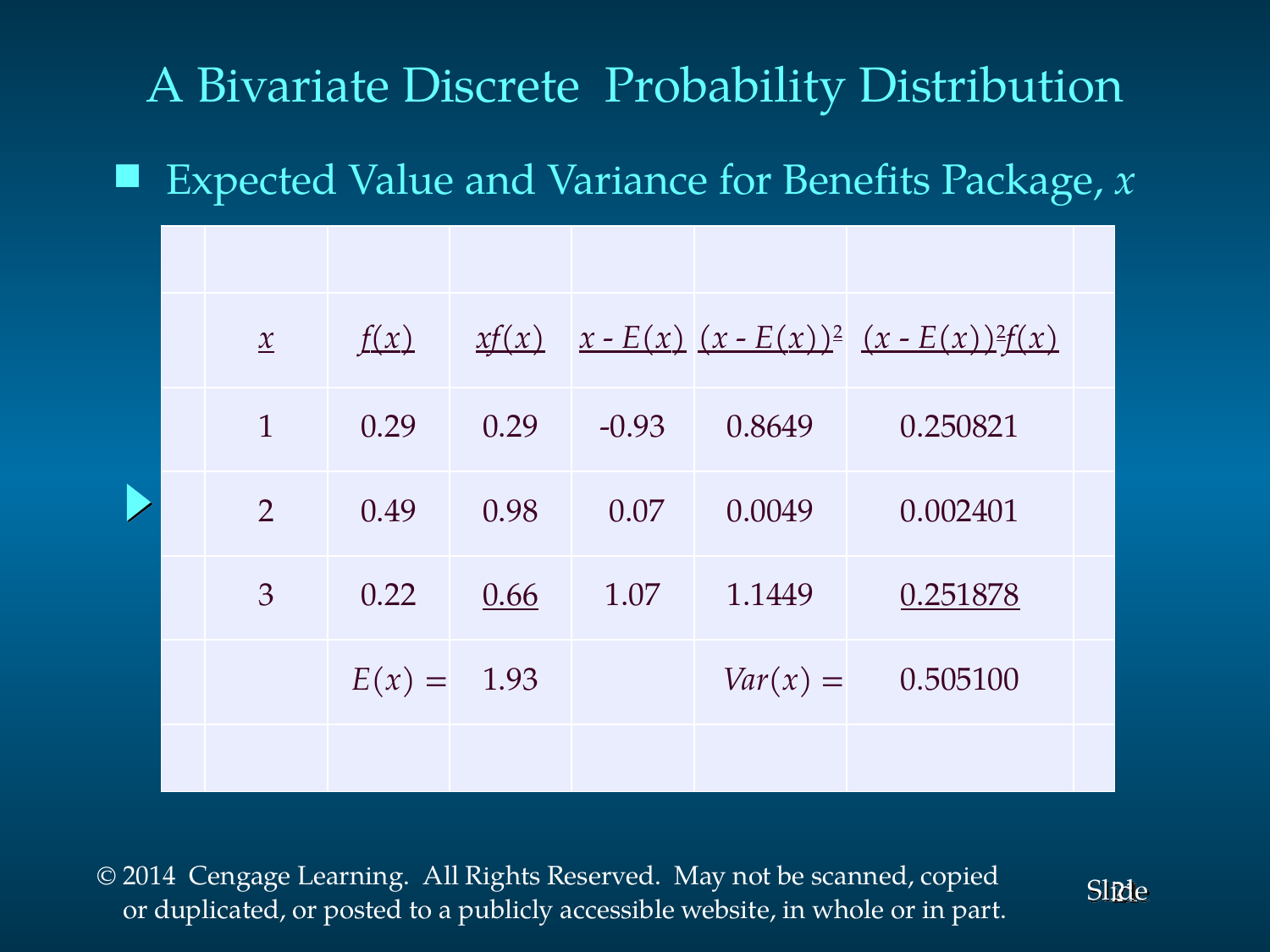

A Bivariate Discrete  Probability Distribution
Expected Value and Variance for Benefits Package, x
|  |  |  |  |  |  |  |  |
| --- | --- | --- | --- | --- | --- | --- | --- |
|  | x | f(x) | xf(x) | x - E(x) | (x - E(x))2 | (x - E(x))2f(x) |  |
|  | 1 | 0.29 | 0.29 | -0.93 | 0.8649 | 0.250821 |  |
|  | 2 | 0.49 | 0.98 | 0.07 | 0.0049 | 0.002401 |  |
|  | 3 | 0.22 | 0.66 | 1.07 | 1.1449 | 0.251878 |  |
|  |  | E(x) = | 1.93 |  | Var(x) = | 0.505100 |  |
|  |  |  |  |  |  |  |  |